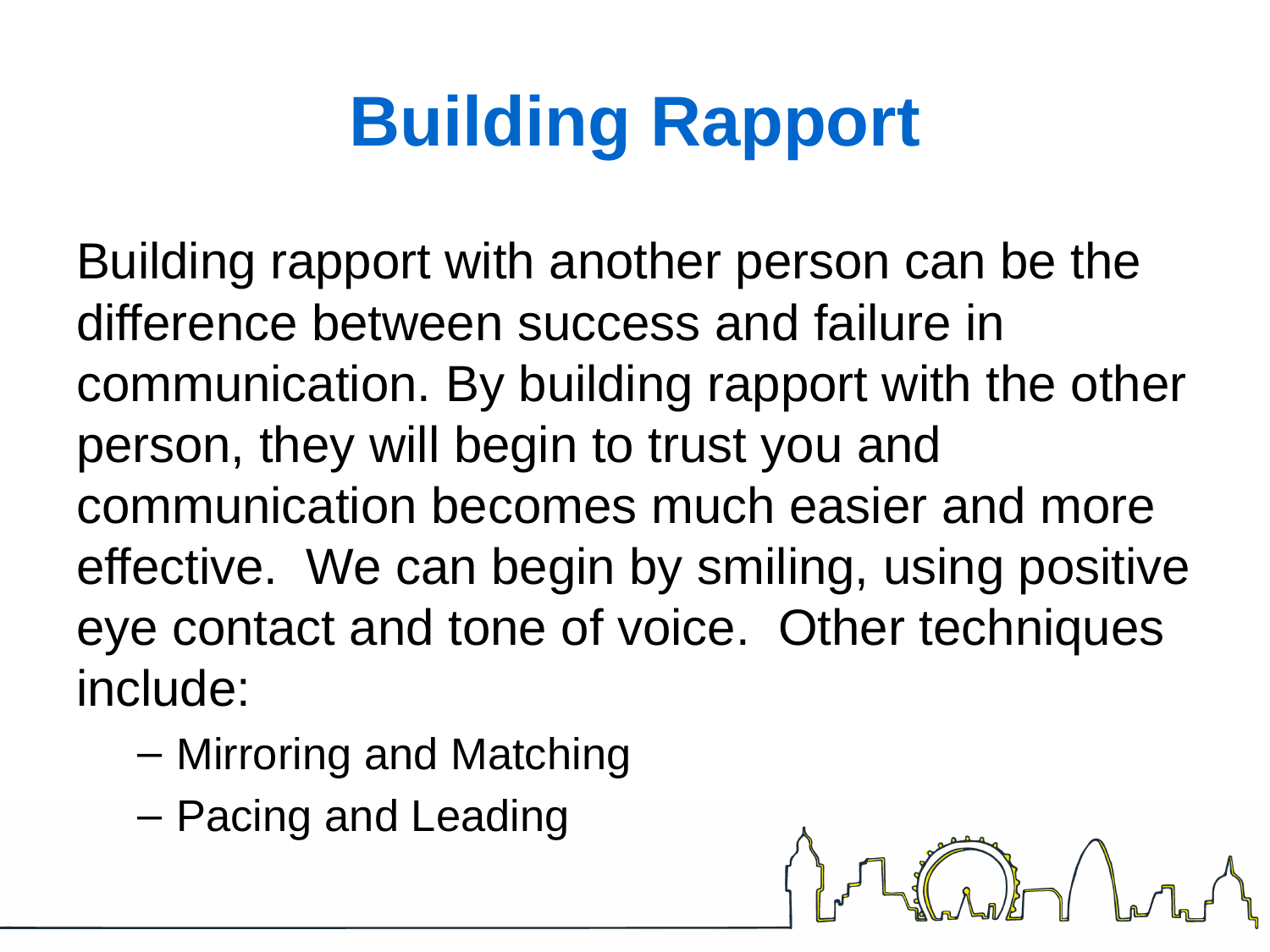

# Building Rapport
Building rapport with another person can be the difference between success and failure in communication. By building rapport with the other person, they will begin to trust you and communication becomes much easier and more effective.  We can begin by smiling, using positive eye contact and tone of voice.  Other techniques include:
Mirroring and Matching
Pacing and Leading